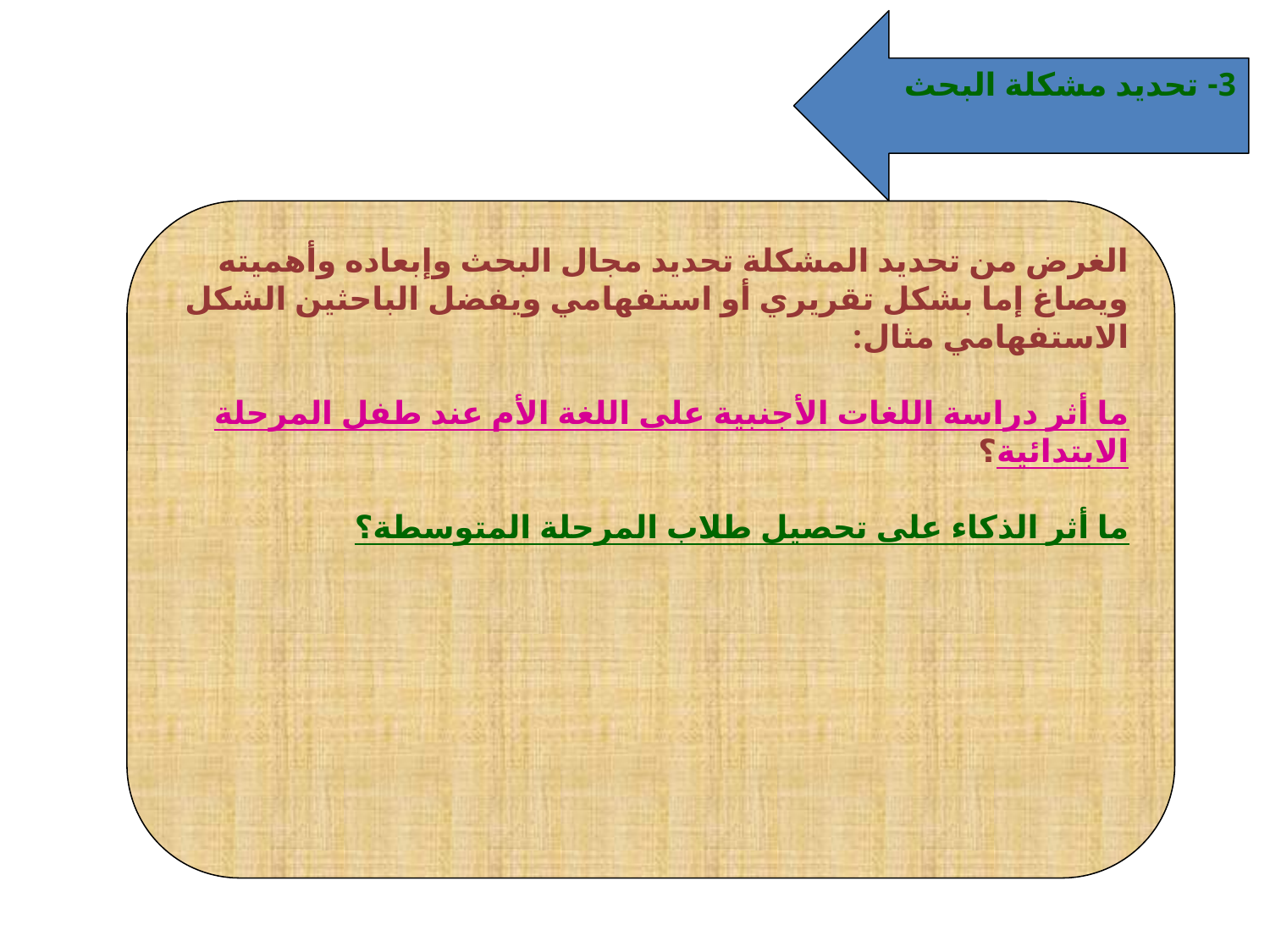

3- تحديد مشكلة البحث
الغرض من تحديد المشكلة تحديد مجال البحث وإبعاده وأهميته ويصاغ إما بشكل تقريري أو استفهامي ويفضل الباحثين الشكل الاستفهامي مثال:

ما أثر دراسة اللغات الأجنبية على اللغة الأم عند طفل المرحلة الابتدائية؟

ما أثر الذكاء على تحصيل طلاب المرحلة المتوسطة؟